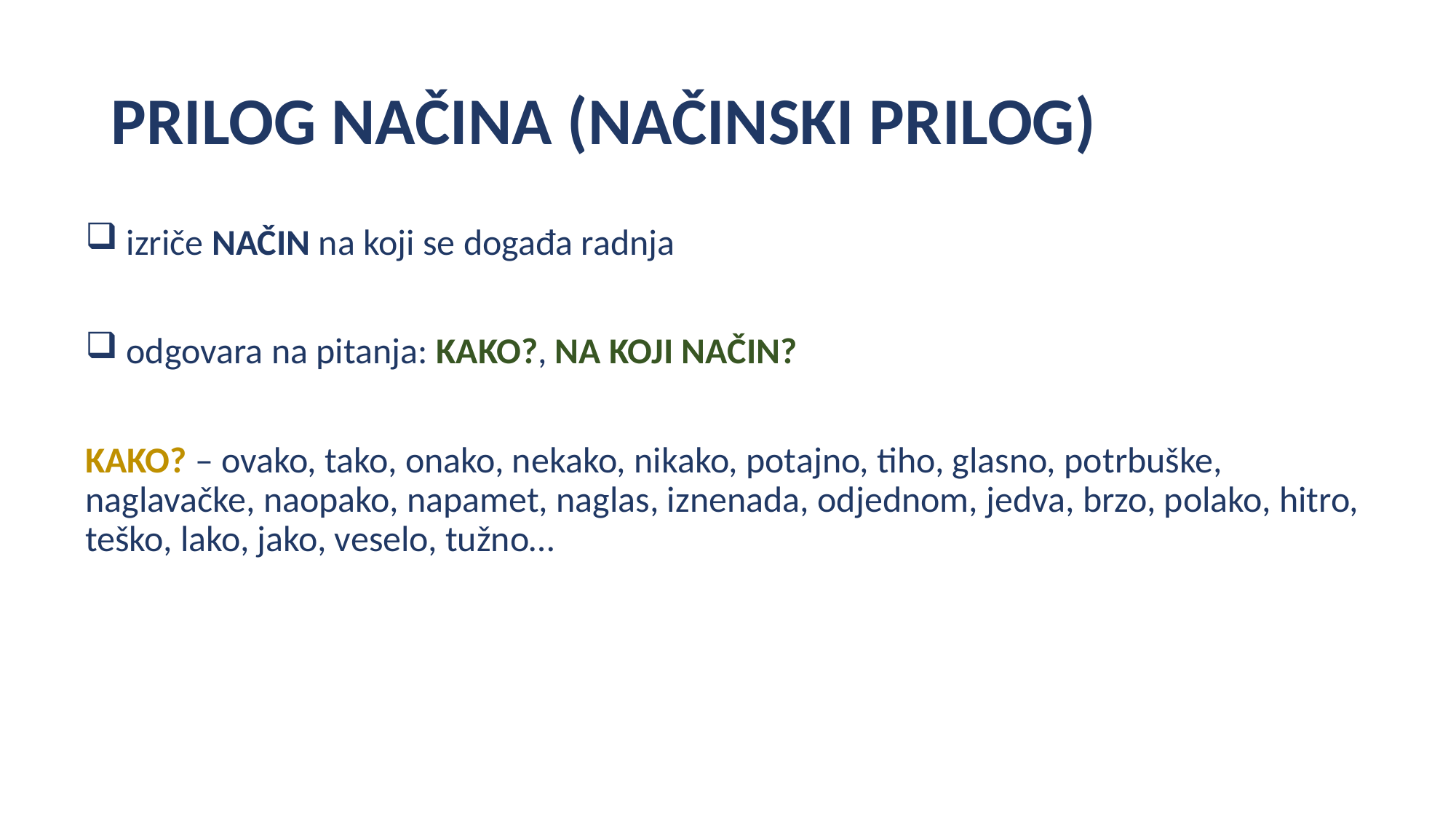

# PRILOG NAČINA (NAČINSKI PRILOG)
 izriče NAČIN na koji se događa radnja

 odgovara na pitanja: KAKO?, NA KOJI NAČIN?

KAKO? – ovako, tako, onako, nekako, nikako, potajno, tiho, glasno, potrbuške, naglavačke, naopako, napamet, naglas, iznenada, odjednom, jedva, brzo, polako, hitro, teško, lako, jako, veselo, tužno…